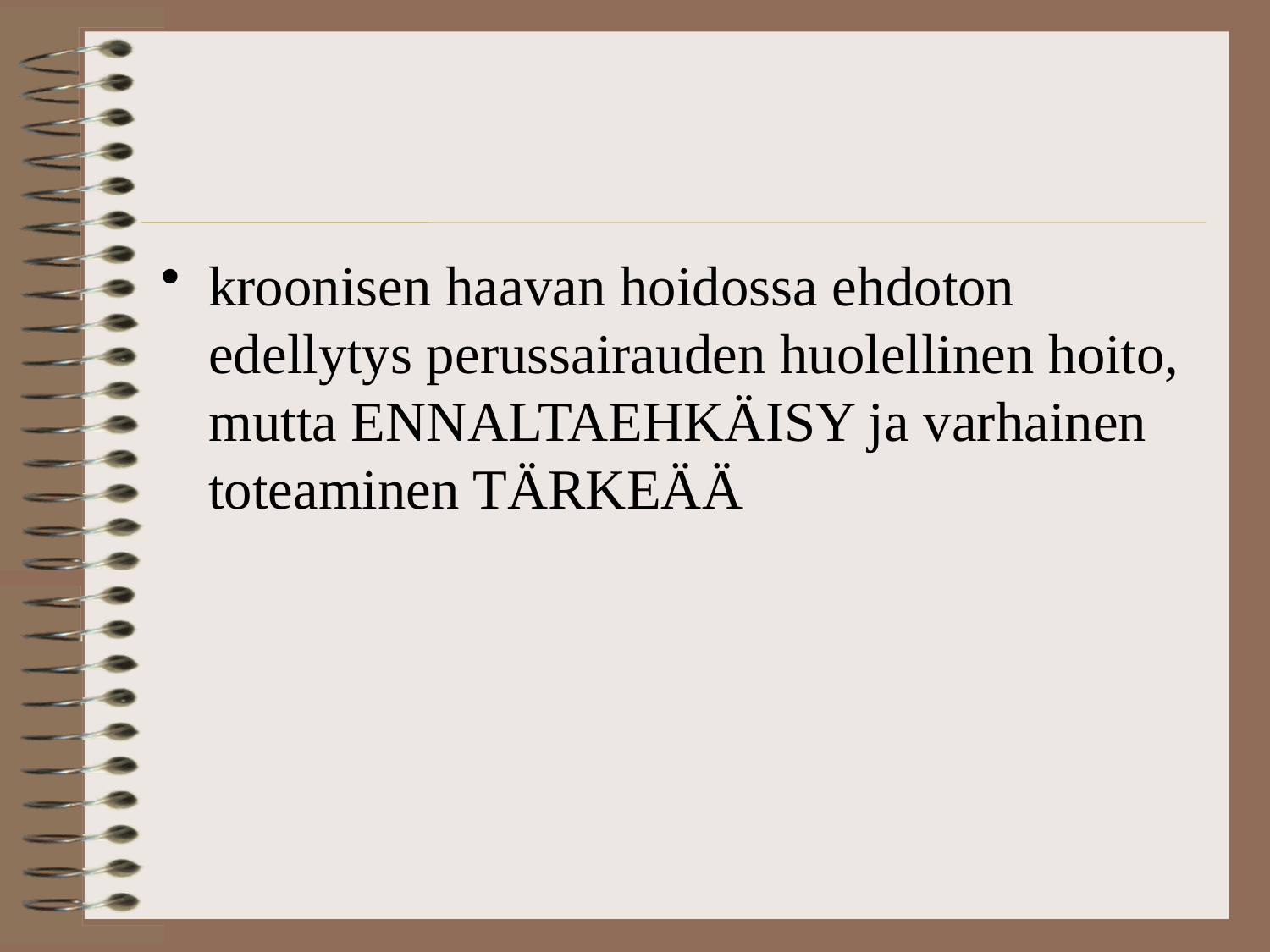

kroonisen haavan hoidossa ehdoton edellytys perussairauden huolellinen hoito, mutta ENNALTAEHKÄISY ja varhainen toteaminen TÄRKEÄÄ